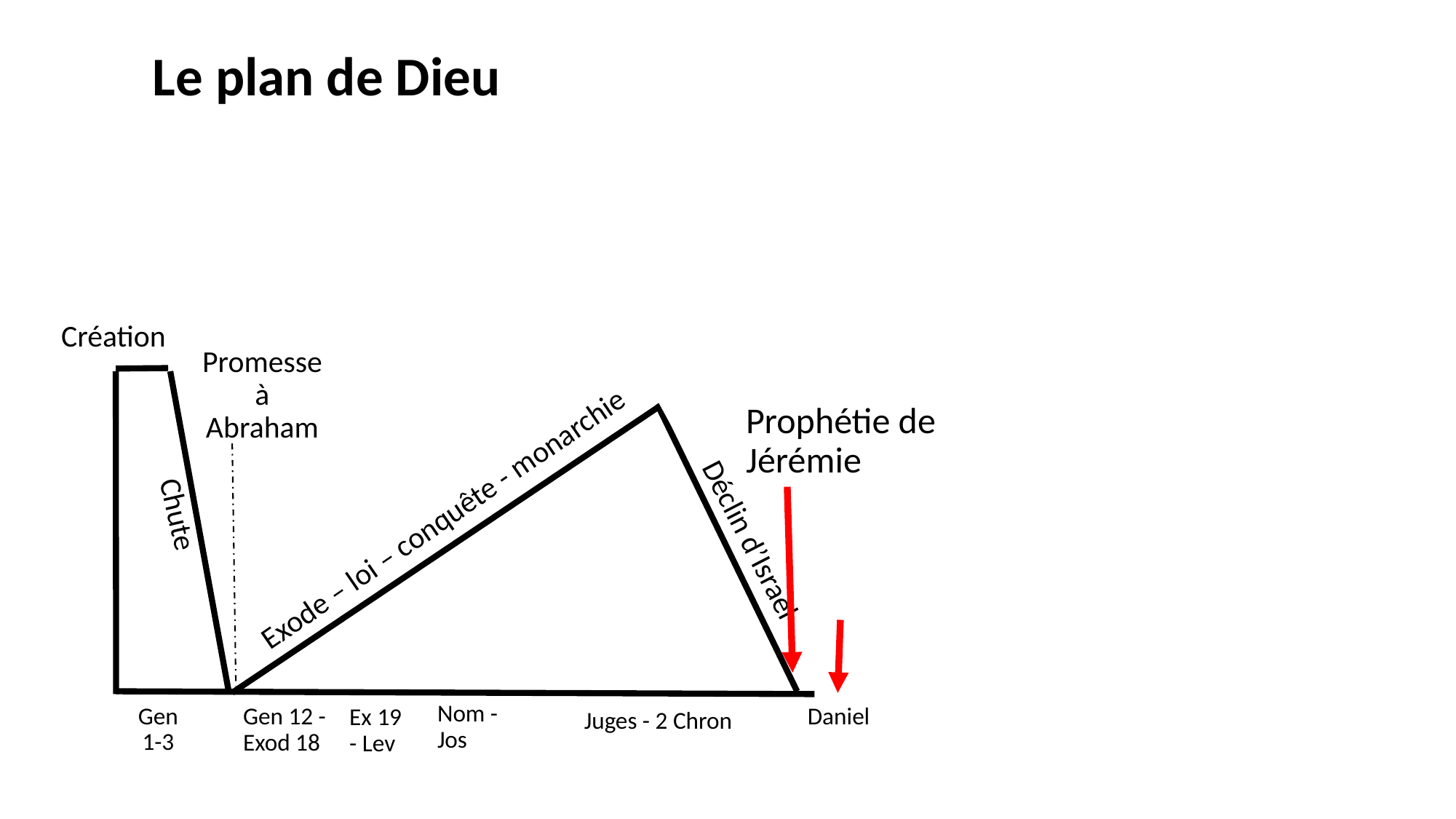

Retour de Christ
Le plan de Dieu
Ascension

Nouvelle Création

Message d’espoir des prophètes
Création
Promesse à Abraham
Maintenant et pas encore
Prophétie de Jérémie
Chute
Exode – loi – conquête - monarchie
Déclin d’Israël
Retour de Exil

Nom - Jos

Gen 1-3
Gen 12 - Exod 18
Daniel
Ex 19 - Lev
Juges - 2 Chron
Evangiles - Apocalypse